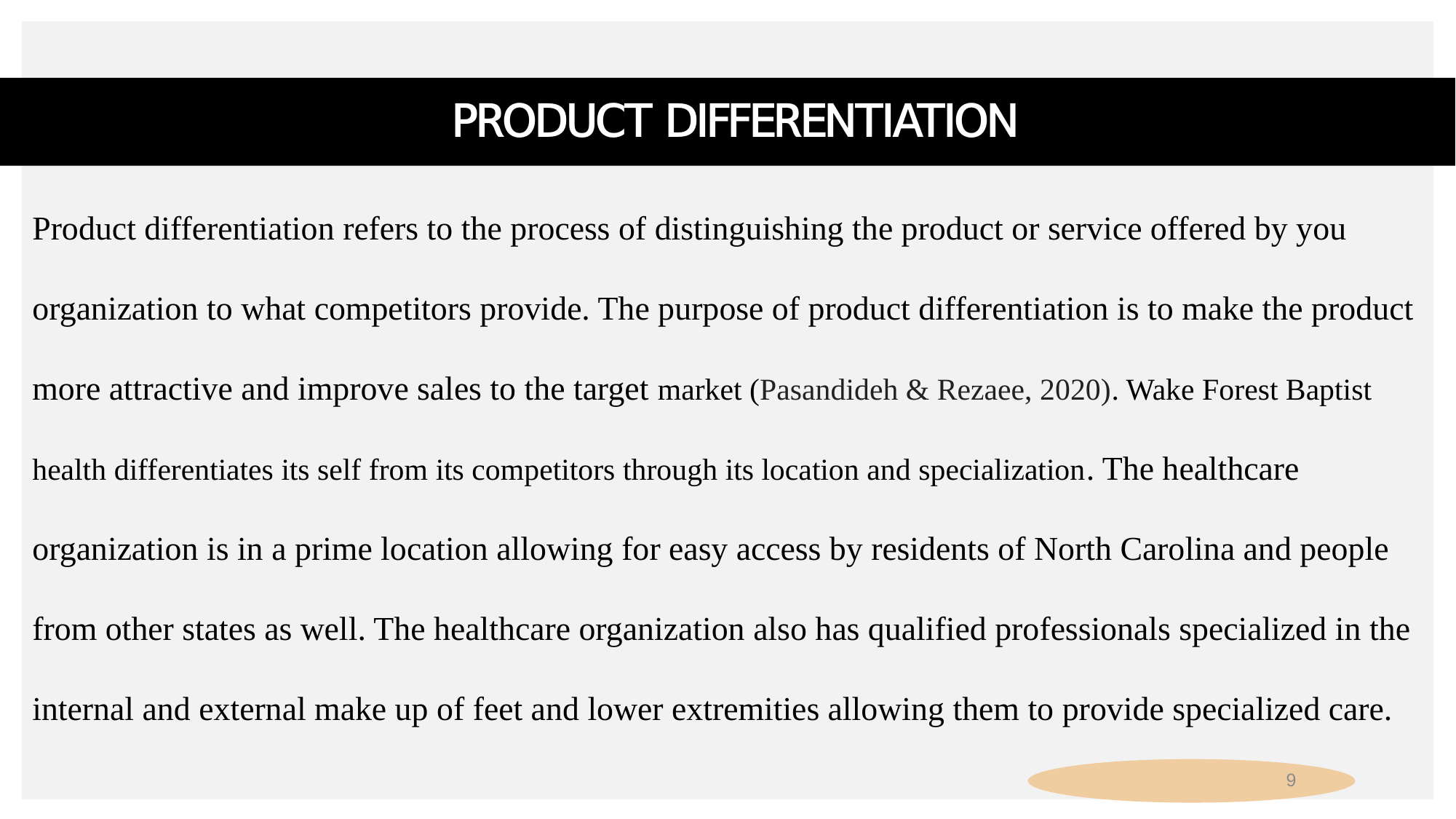

# Product Differentiation

Product differentiation refers to the process of distinguishing the product or service offered by you organization to what competitors provide. The purpose of product differentiation is to make the product more attractive and improve sales to the target market (Pasandideh & Rezaee, 2020). Wake Forest Baptist health differentiates its self from its competitors through its location and specialization. The healthcare organization is in a prime location allowing for easy access by residents of North Carolina and people from other states as well. The healthcare organization also has qualified professionals specialized in the internal and external make up of feet and lower extremities allowing them to provide specialized care.
9